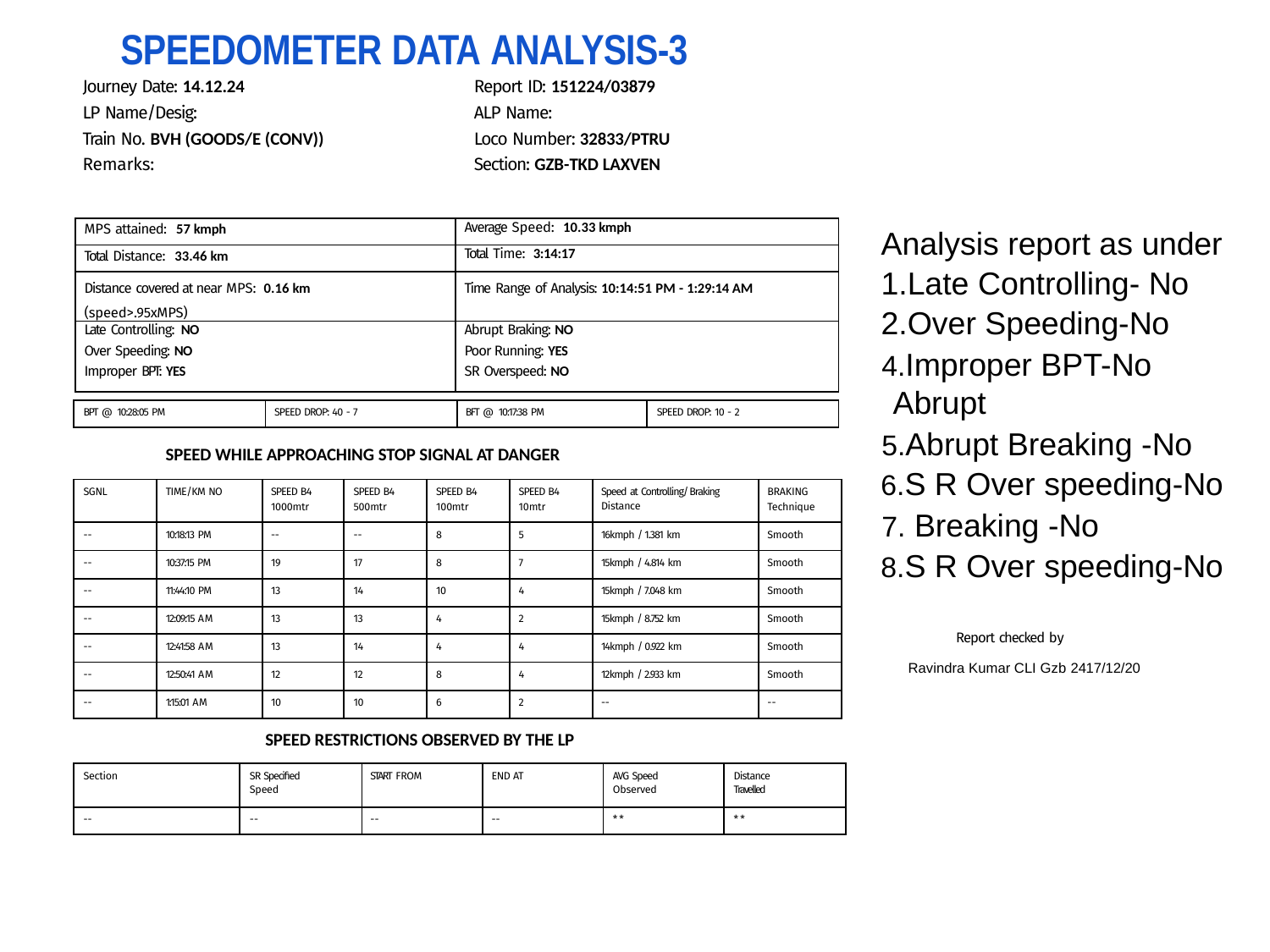

SPEEDOMETER DATA ANALYSIS-3
Journey Date: 14.12.24
LP Name/Desig:
Train No. BVH (GOODS/E (CONV))
Remarks:
Report ID: 151224/03879
ALP Name:
Loco Number: 32833/PTRU
Section: GZB-TKD LAXVEN
| MPS attained: 57 kmph | Average Speed: 10.33 kmph |
| --- | --- |
| Total Distance: 33.46 km | Total Time: 3:14:17 |
| Distance covered at near MPS: 0.16 km (speed>.95xMPS) | Time Range of Analysis: 10:14:51 PM - 1:29:14 AM |
| Late Controlling: NO Over Speeding: NO Improper BPT: YES | Abrupt Braking: NO Poor Running: YES SR Overspeed: NO |
Analysis report as under
Late Controlling- No
Over Speeding-No
Improper BPT-No Abrupt
Abrupt Breaking -No
S R Over speeding-No
 Breaking -No
S R Over speeding-No

| BPT @ 10:28:05 PM | SPEED DROP: 40 - 7 | BFT @ 10:17:38 PM | SPEED DROP: 10 - 2 |
| --- | --- | --- | --- |
SPEED WHILE APPROACHING STOP SIGNAL AT DANGER
| SGNL | TIME/KM NO | SPEED B4 1000mtr | SPEED B4 500mtr | SPEED B4 100mtr | SPEED B4 10mtr | Speed at Controlling/ Braking Distance | BRAKING Technique |
| --- | --- | --- | --- | --- | --- | --- | --- |
| -- | 10:18:13 PM | -- | -- | 8 | 5 | 16kmph / 1.381 km | Smooth |
| -- | 10:37:15 PM | 19 | 17 | 8 | 7 | 15kmph / 4.814 km | Smooth |
| -- | 11:44:10 PM | 13 | 14 | 10 | 4 | 15kmph / 7.048 km | Smooth |
| -- | 12:09:15 AM | 13 | 13 | 4 | 2 | 15kmph / 8.752 km | Smooth |
| -- | 12:41:58 AM | 13 | 14 | 4 | 4 | 14kmph / 0.922 km | Smooth |
| -- | 12:50:41 AM | 12 | 12 | 8 | 4 | 12kmph / 2.933 km | Smooth |
| -- | 1:15:01 AM | 10 | 10 | 6 | 2 | -- | -- |
Report checked by
Ravindra Kumar CLI Gzb 2417/12/20
SPEED RESTRICTIONS OBSERVED BY THE LP
| Section | SR Specified Speed | START FROM | END AT | AVG Speed Observed | Distance Travelled |
| --- | --- | --- | --- | --- | --- |
| -- | -- | -- | -- | \*\* | \*\* |